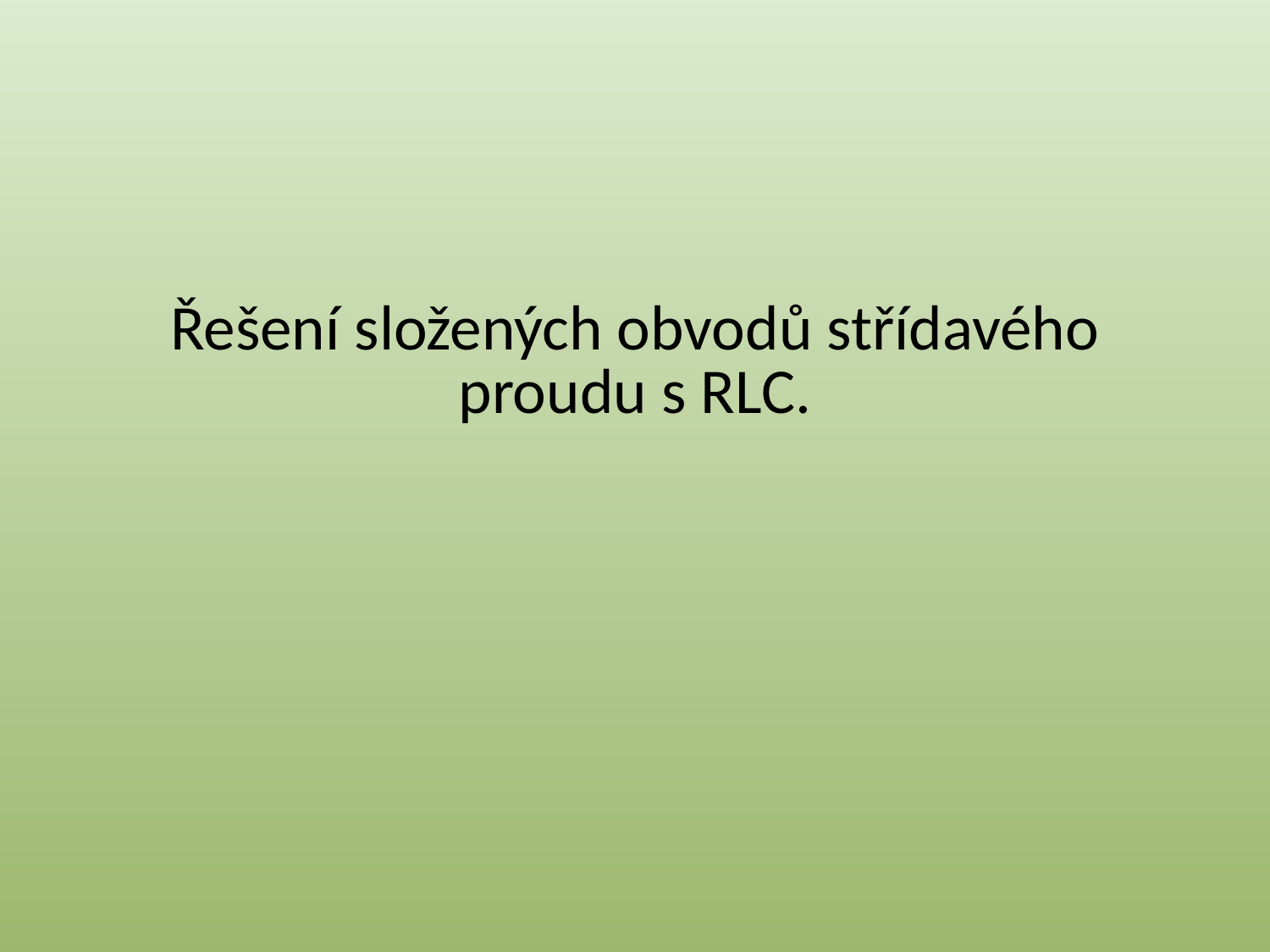

# Řešení složených obvodů střídavého proudu s RLC.